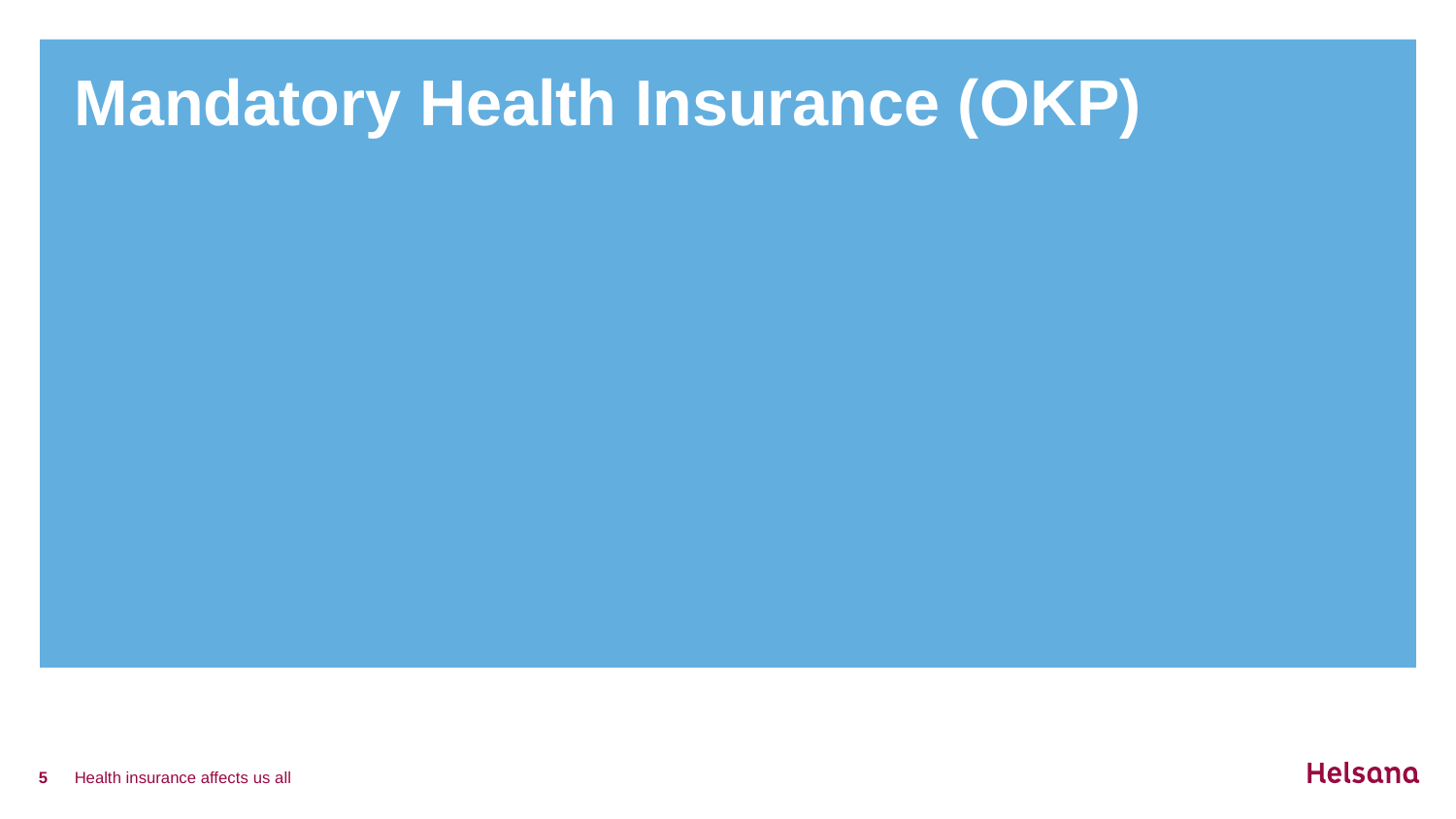

# Mandatory Health Insurance (OKP)
5
Health insurance affects us all